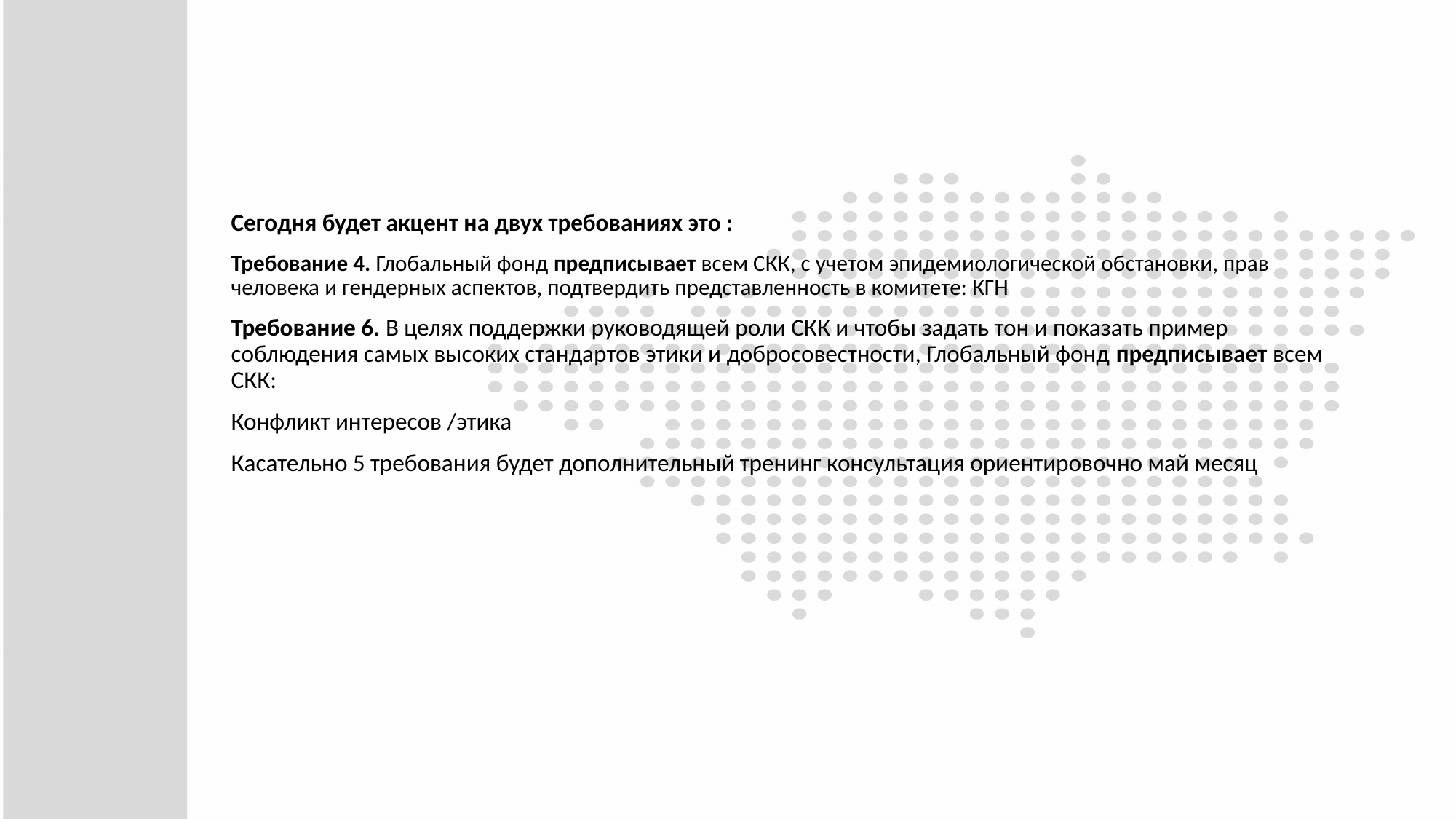

#

Сегодня будет акцент на двух требованиях это :
Требование 4. Глобальный фонд предписывает всем СКК, с учетом эпидемиологической обстановки, прав человека и гендерных аспектов, подтвердить представленность в комитете: КГН
Требование 6. В целях поддержки руководящей роли СКК и чтобы задать тон и показать пример соблюдения самых высоких стандартов этики и добросовестности, Глобальный фонд предписывает всем СКК:
Конфликт интересов /этика
Касательно 5 требования будет дополнительный тренинг консультация ориентировочно май месяц